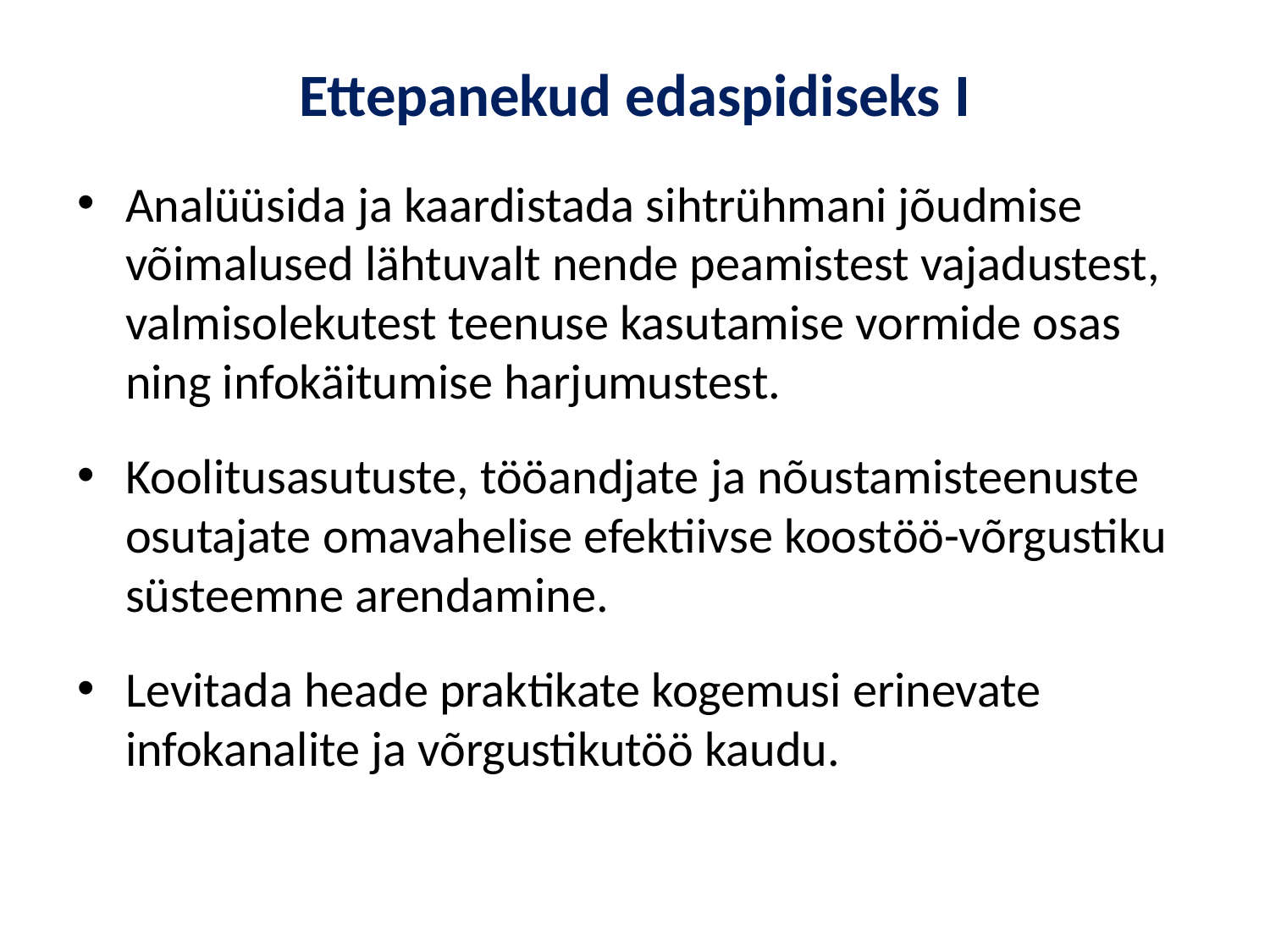

# Ettepanekud edaspidiseks I
Analüüsida ja kaardistada sihtrühmani jõudmise võimalused lähtuvalt nende peamistest vajadustest, valmisolekutest teenuse kasutamise vormide osas ning infokäitumise harjumustest.

Koolitusasutuste, tööandjate ja nõustamisteenuste osutajate omavahelise efektiivse koostöö-võrgustiku süsteemne arendamine.

Levitada heade praktikate kogemusi erinevate infokanalite ja võrgustikutöö kaudu.